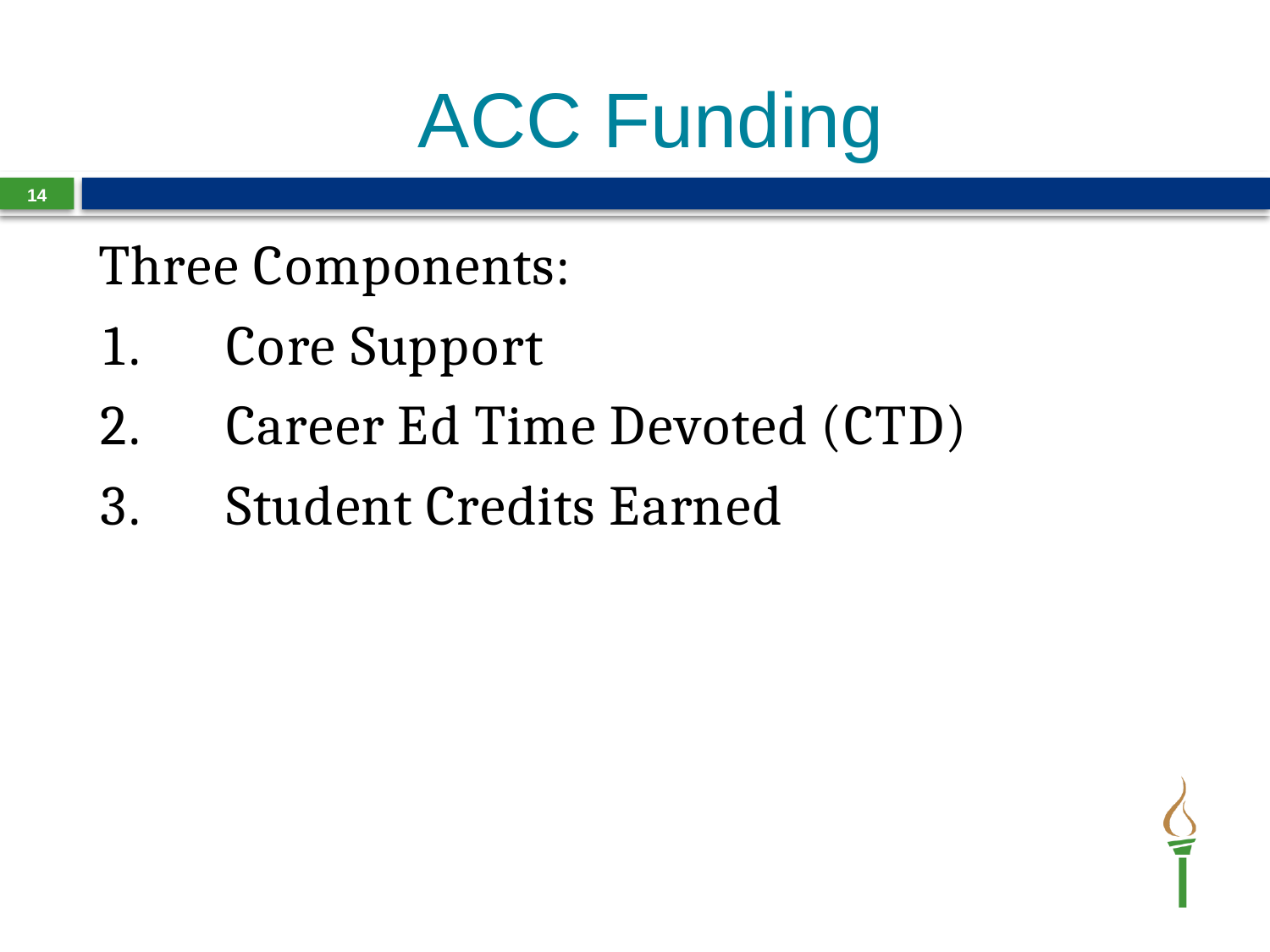

# ACC Funding
14
Three Components:
1.	Core Support
2.	Career Ed Time Devoted (CTD)
3.	Student Credits Earned